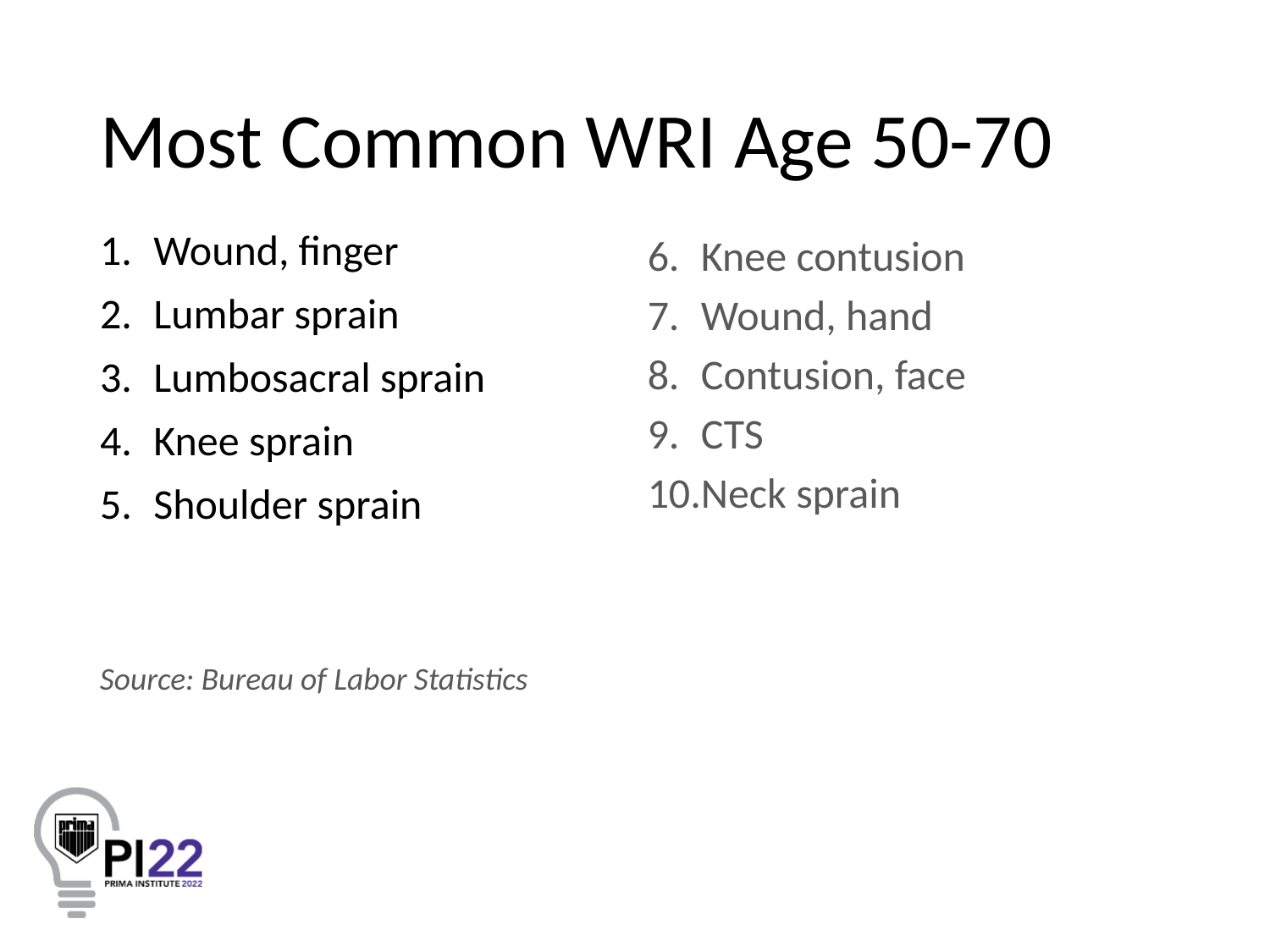

# Most Common WRI Age 50-70
Wound, finger
Lumbar sprain
Lumbosacral sprain
Knee sprain
Shoulder sprain

Knee contusion
Wound, hand
Contusion, face
CTS
Neck sprain

Source: Bureau of Labor Statistics